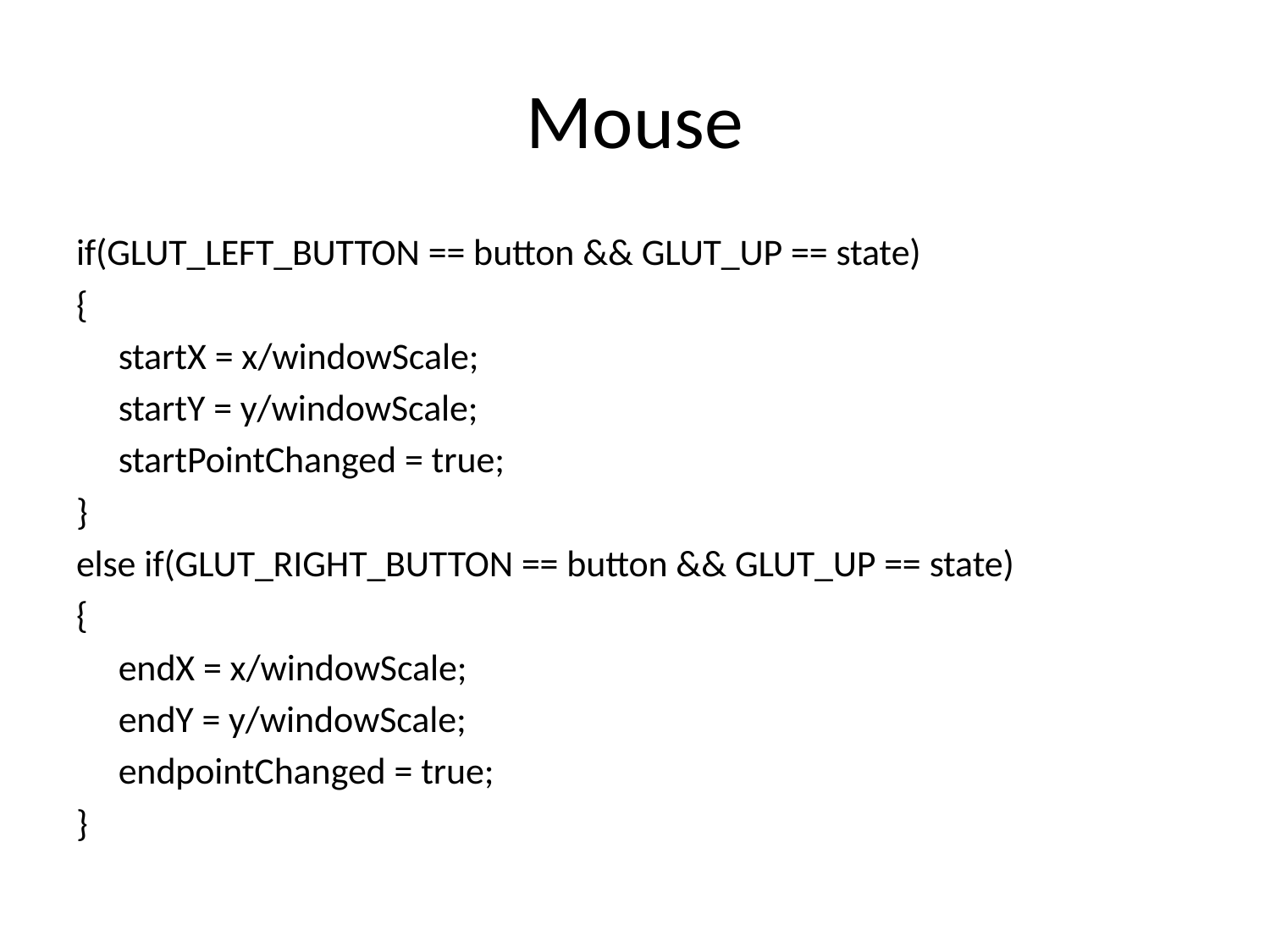

# Mouse
if(GLUT_LEFT_BUTTON == button && GLUT_UP == state)
{
	startX = x/windowScale;
	startY = y/windowScale;
	startPointChanged = true;
}
else if(GLUT_RIGHT_BUTTON == button && GLUT_UP == state)
{
	endX = x/windowScale;
	endY = y/windowScale;
	endpointChanged = true;
}